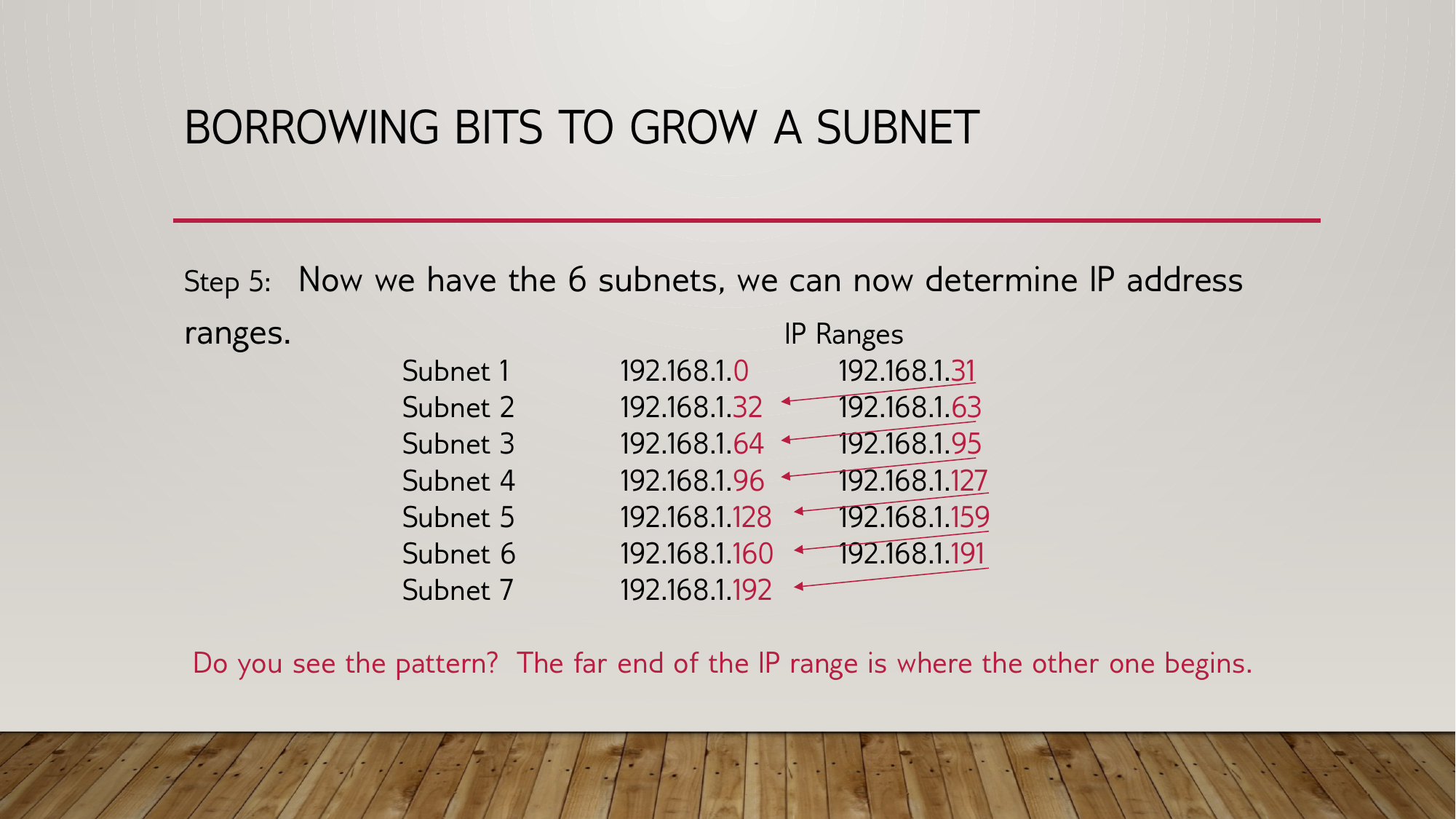

# Borrowing Bits to Grow a SubneT
Step 5:   Now we have the 6 subnets, we can now determine IP address ranges.	                                                      IP Ranges
		Subnet 1		192.168.1.0  	192.168.1.31
		Subnet 2 	192.168.1.32	192.168.1.63
		Subnet 3 	192.168.1.64	192.168.1.95
		Subnet 4 	192.168.1.96	192.168.1.127
		Subnet 5 	192.168.1.128 	192.168.1.159
		Subnet 6 	192.168.1.160	192.168.1.191
		Subnet 7 	192.168.1.192

 Do you see the pattern?  The far end of the IP range is where the other one begins.